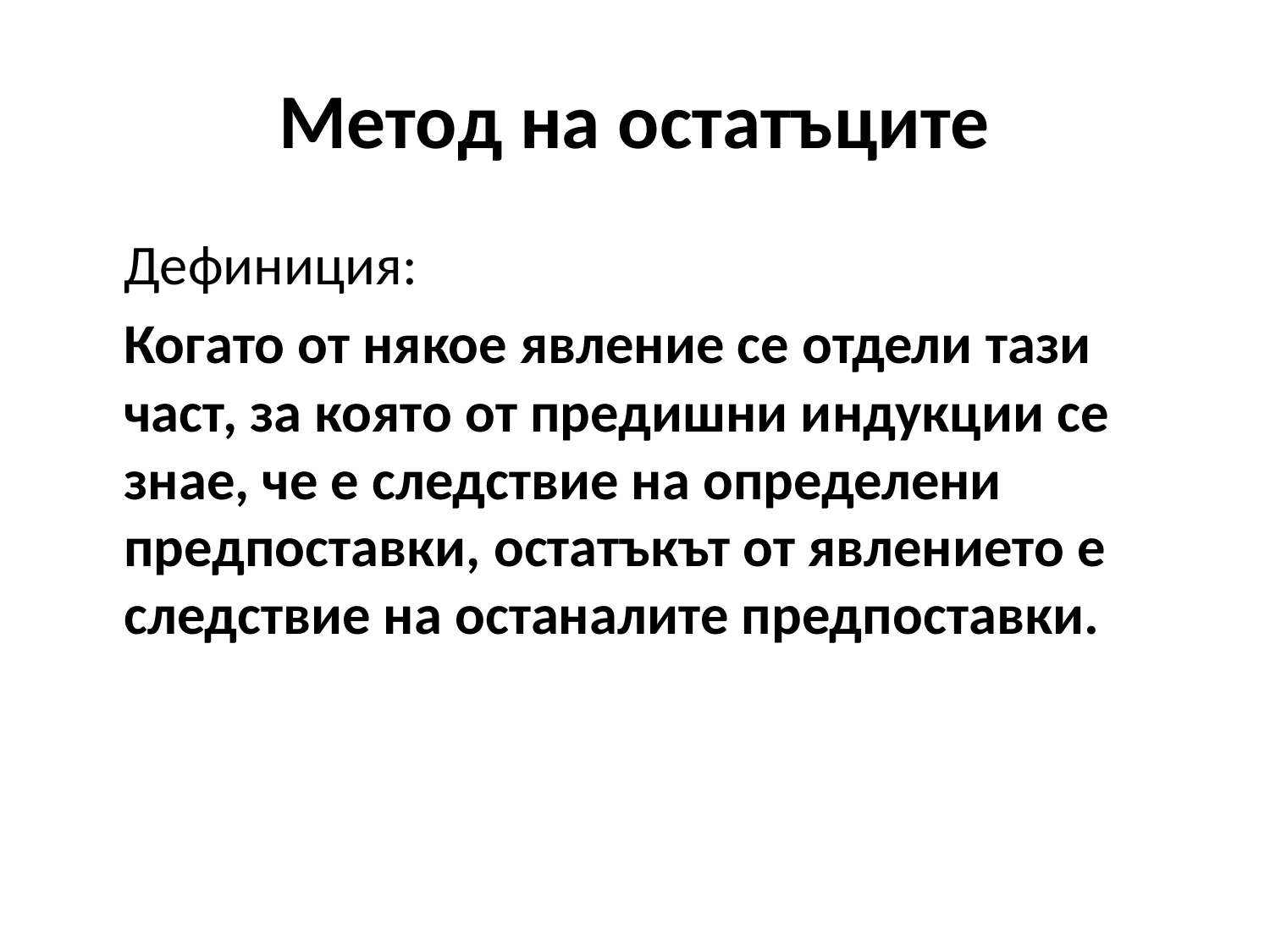

# Метод на остатъците
	Дефиниция:
	Когато от някое явление се отдели тази част, за която от предишни индукции се знае, че е следствие на определени предпоставки, остатъкът от явлението е следствие на останалите предпоставки.